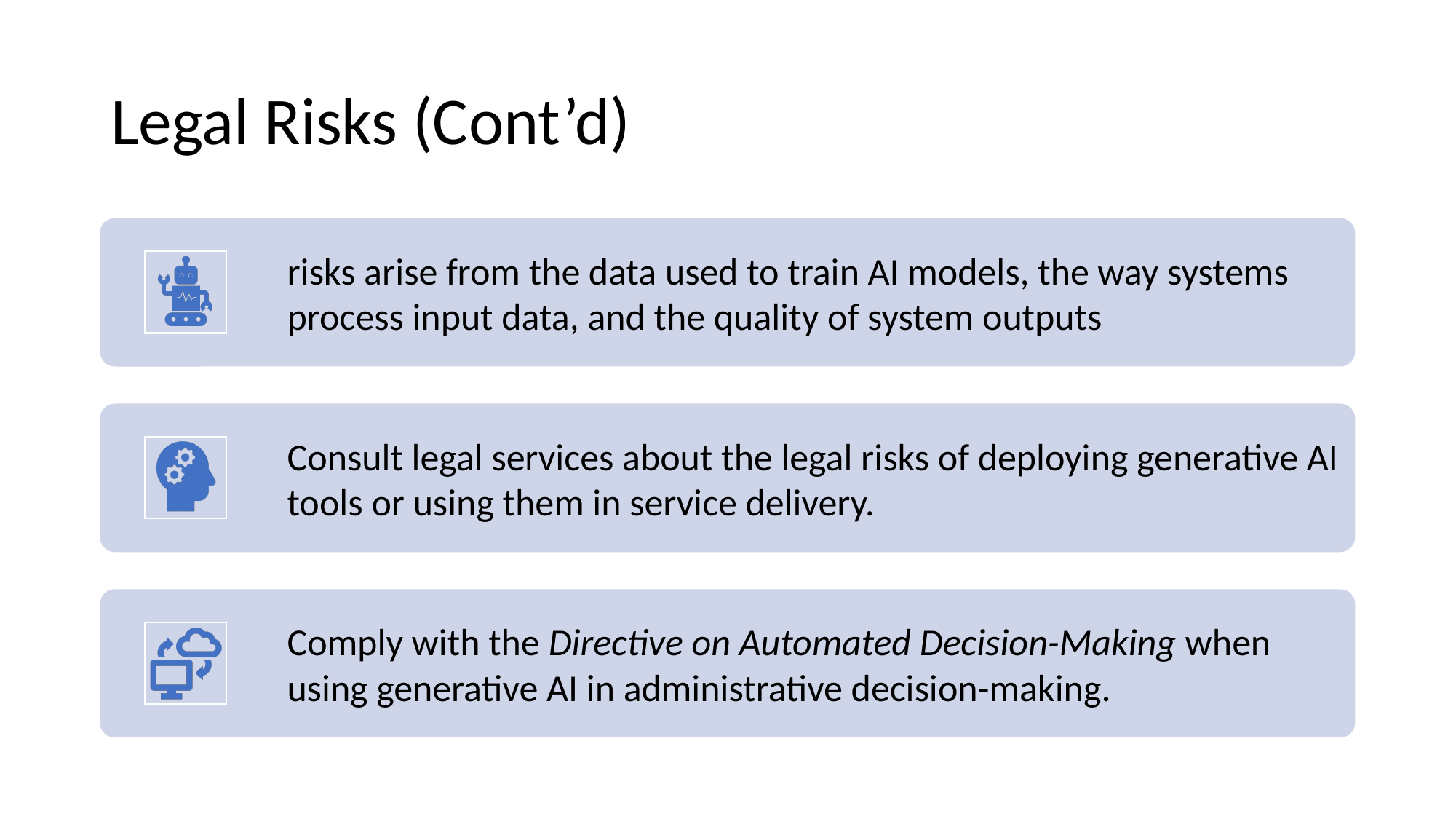

# Legal Risks (Cont’d)
risks arise from the data used to train AI models, the way systems process input data, and the quality of system outputs
Consult legal services about the legal risks of deploying generative AI tools or using them in service delivery.
Comply with the Directive on Automated Decision-Making when using generative AI in administrative decision-making.